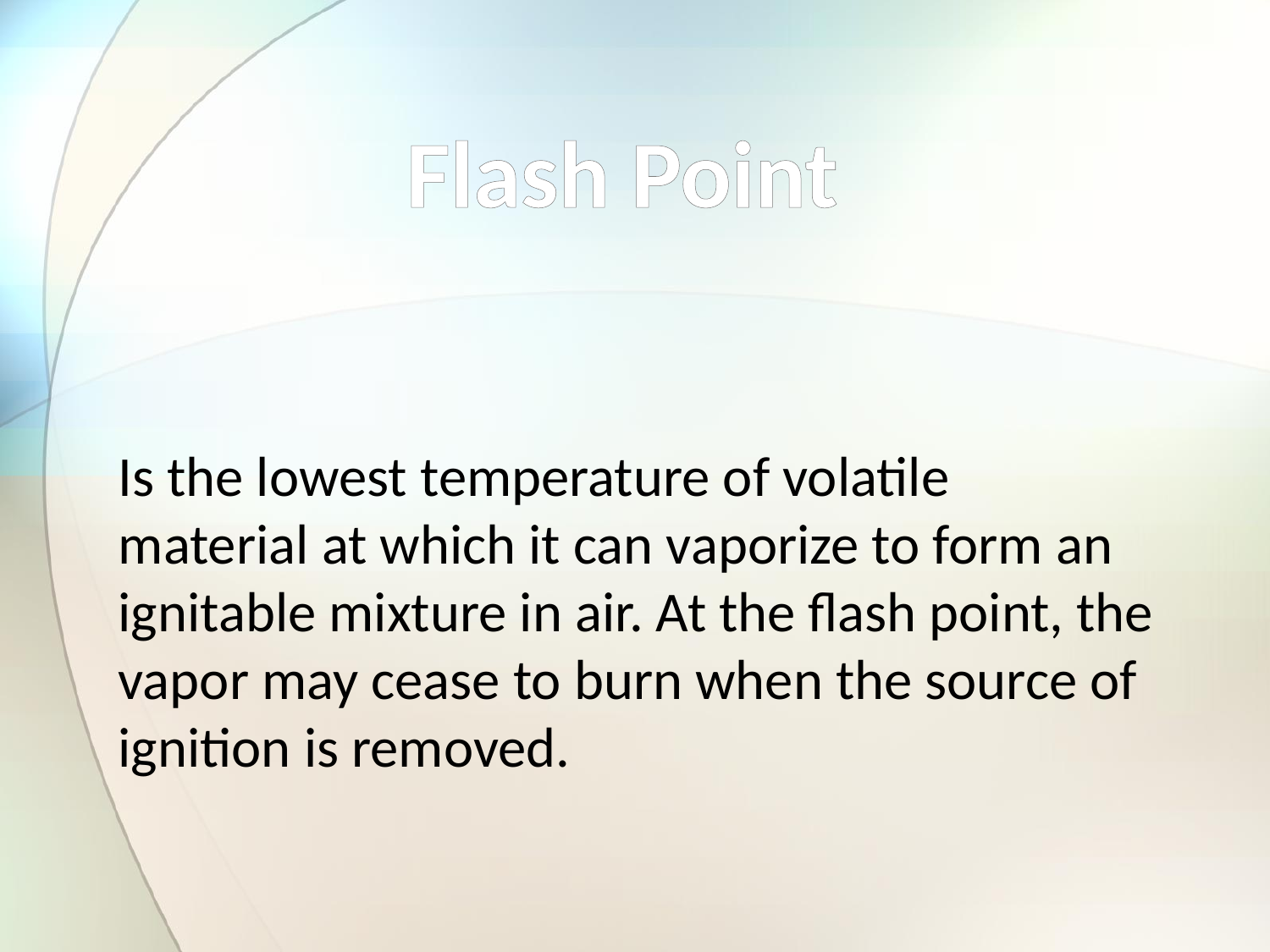

Flash Point
Is the lowest temperature of volatile material at which it can vaporize to form an ignitable mixture in air. At the flash point, the vapor may cease to burn when the source of ignition is removed.